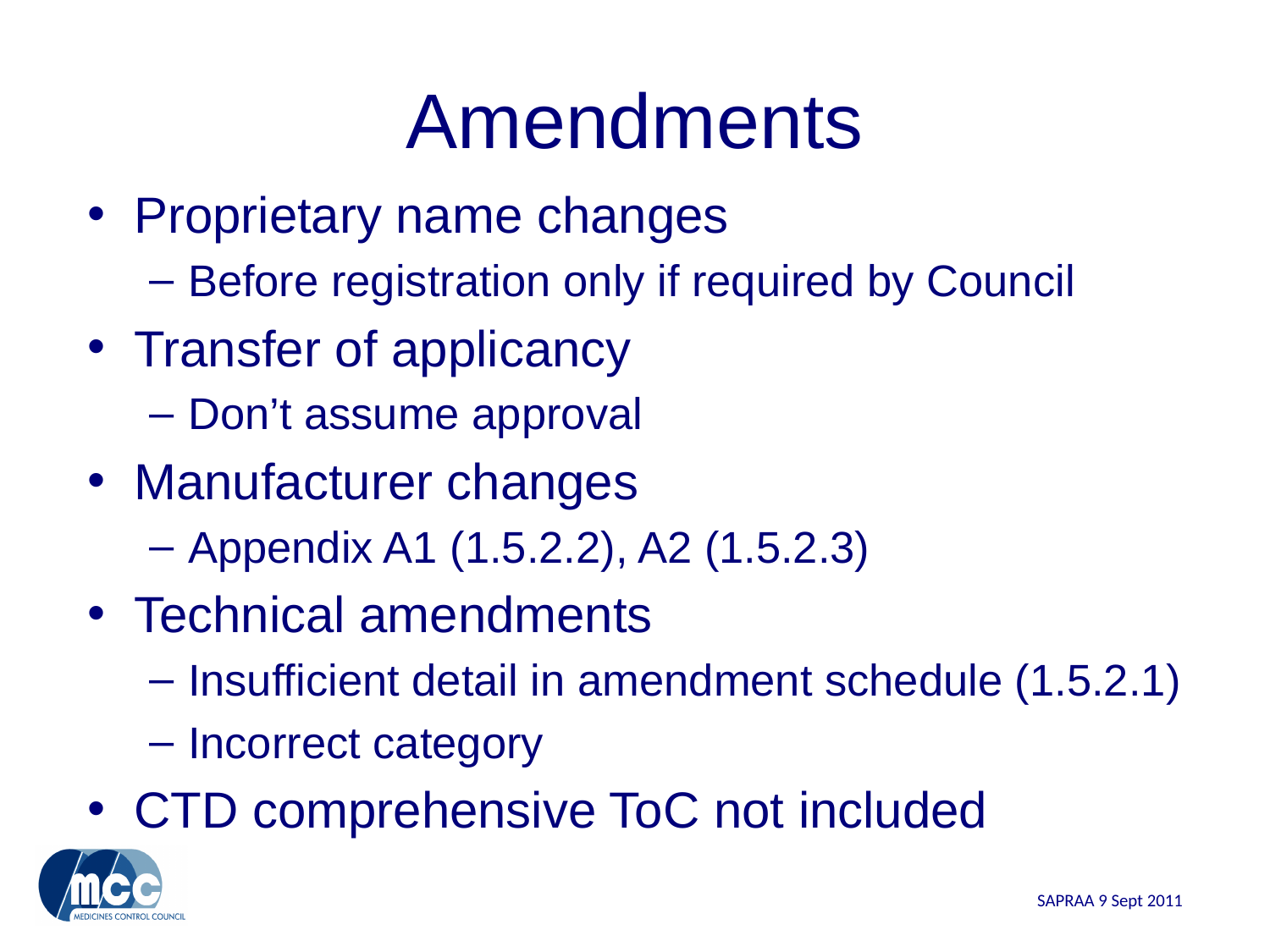

# Amendments
Proprietary name changes
Before registration only if required by Council
Transfer of applicancy
Don’t assume approval
Manufacturer changes
Appendix A1 (1.5.2.2), A2 (1.5.2.3)
Technical amendments
Insufficient detail in amendment schedule (1.5.2.1)
Incorrect category
CTD comprehensive ToC not included